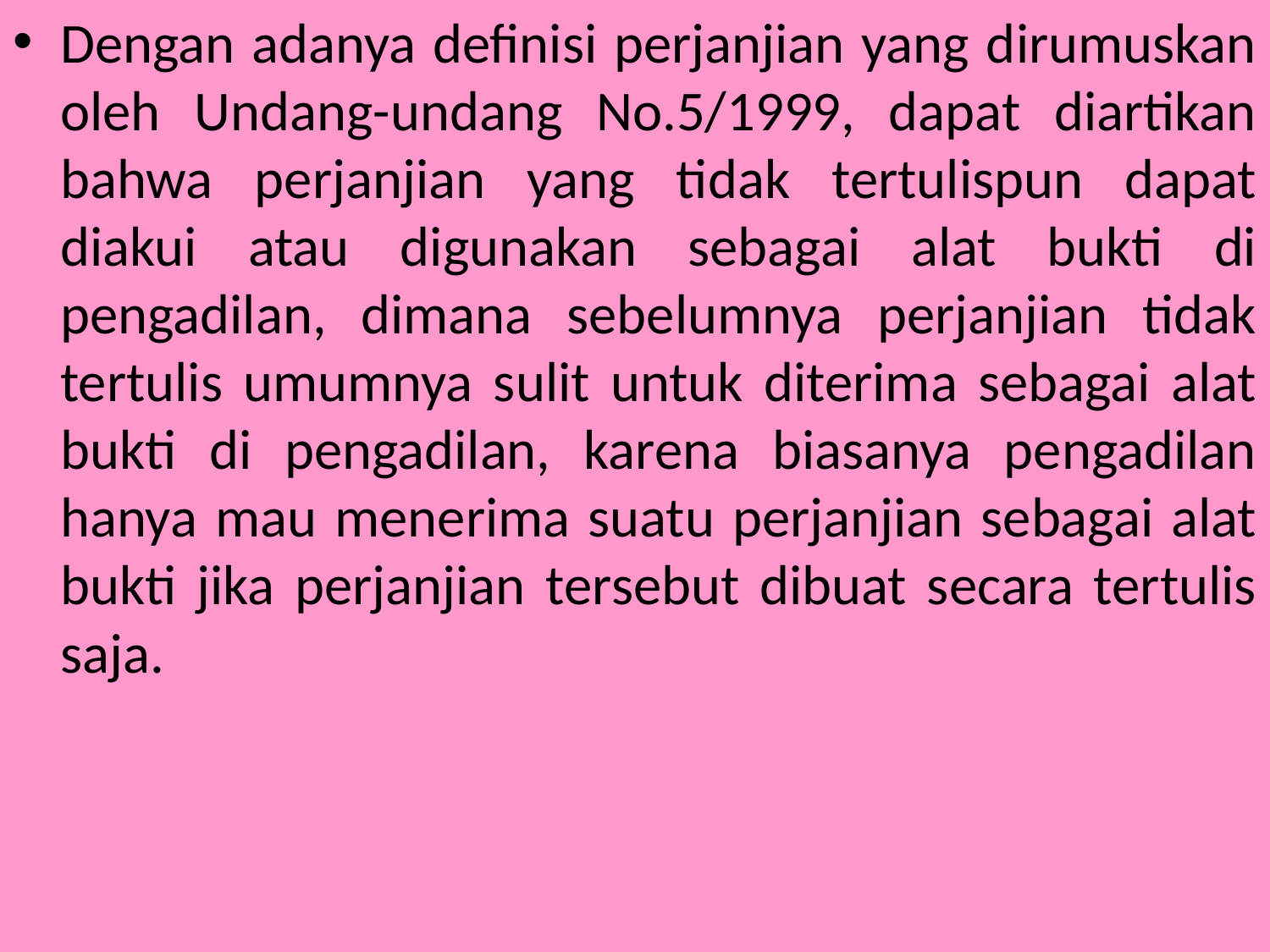

Dengan adanya definisi perjanjian yang dirumuskan oleh Undang-undang No.5/1999, dapat diartikan bahwa perjanjian yang tidak tertulispun dapat diakui atau digunakan sebagai alat bukti di pengadilan, dimana sebelumnya perjanjian tidak tertulis umumnya sulit untuk diterima sebagai alat bukti di pengadilan, karena biasanya pengadilan hanya mau menerima suatu perjanjian sebagai alat bukti jika perjanjian tersebut dibuat secara tertulis saja.